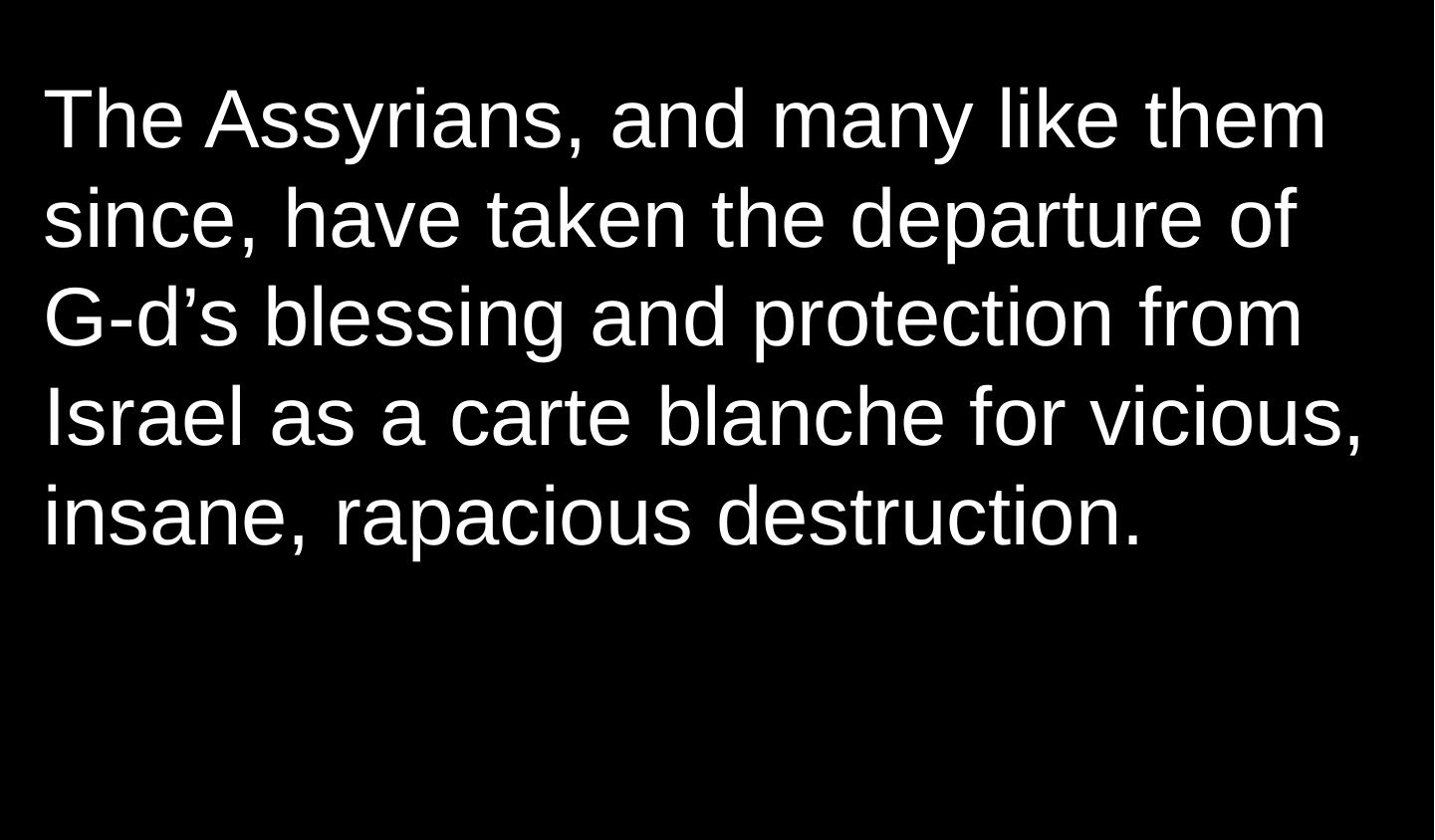

The Assyrians, and many like them since, have taken the departure of G-d’s blessing and protection from Israel as a carte blanche for vicious, insane, rapacious destruction.